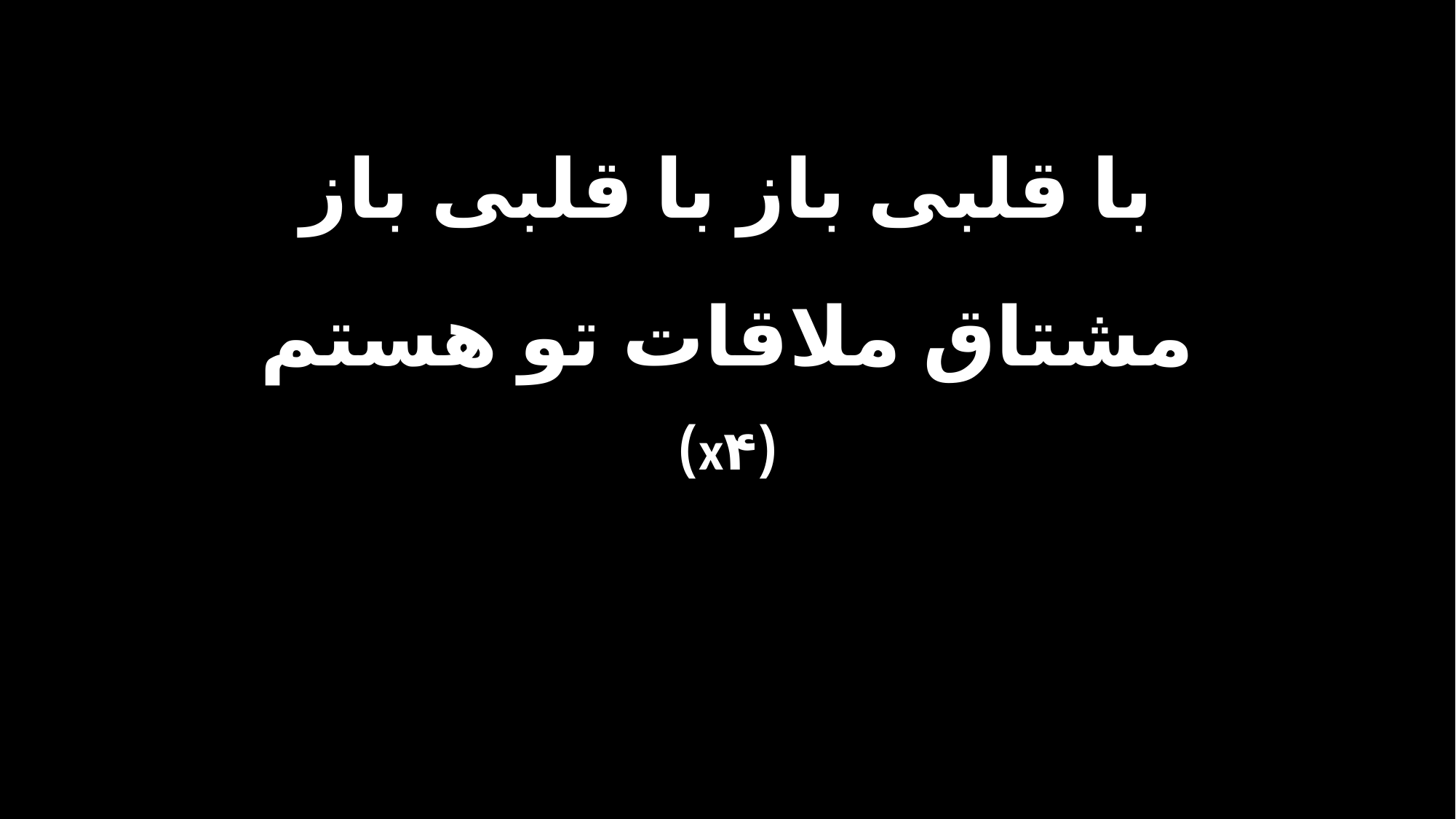

با قلبی باز با قلبی باز
مشتاق ملاقات تو هستم
(x۴)